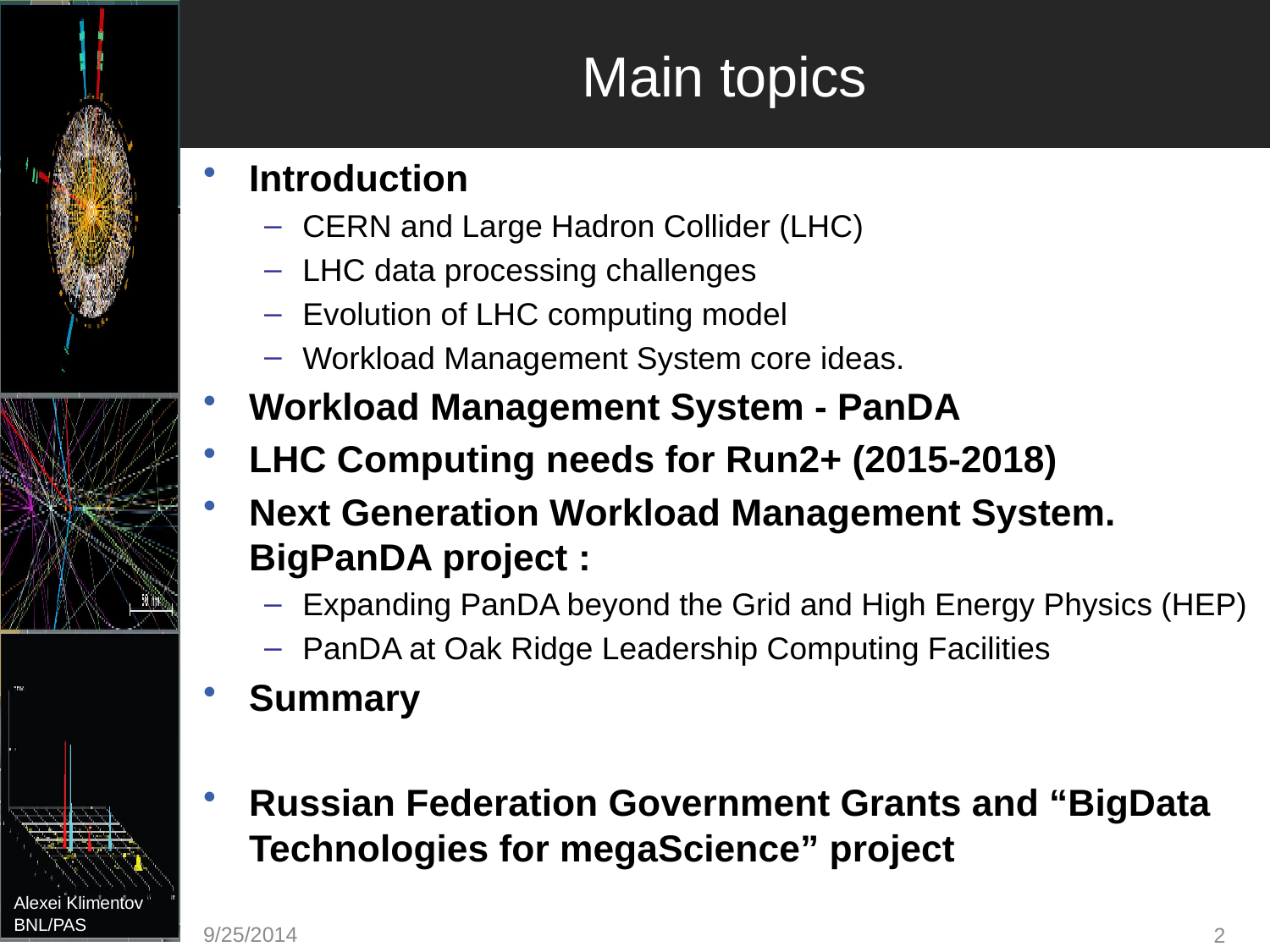

# Main topics
Introduction
CERN and Large Hadron Collider (LHC)
LHC data processing challenges
Evolution of LHC computing model
Workload Management System core ideas.
Workload Management System - PanDA
LHC Computing needs for Run2+ (2015-2018)
Next Generation Workload Management System. BigPanDA project :
Expanding PanDA beyond the Grid and High Energy Physics (HEP)
PanDA at Oak Ridge Leadership Computing Facilities
Summary

Russian Federation Government Grants and “BigData Technologies for megaScience” project

9/25/2014
2